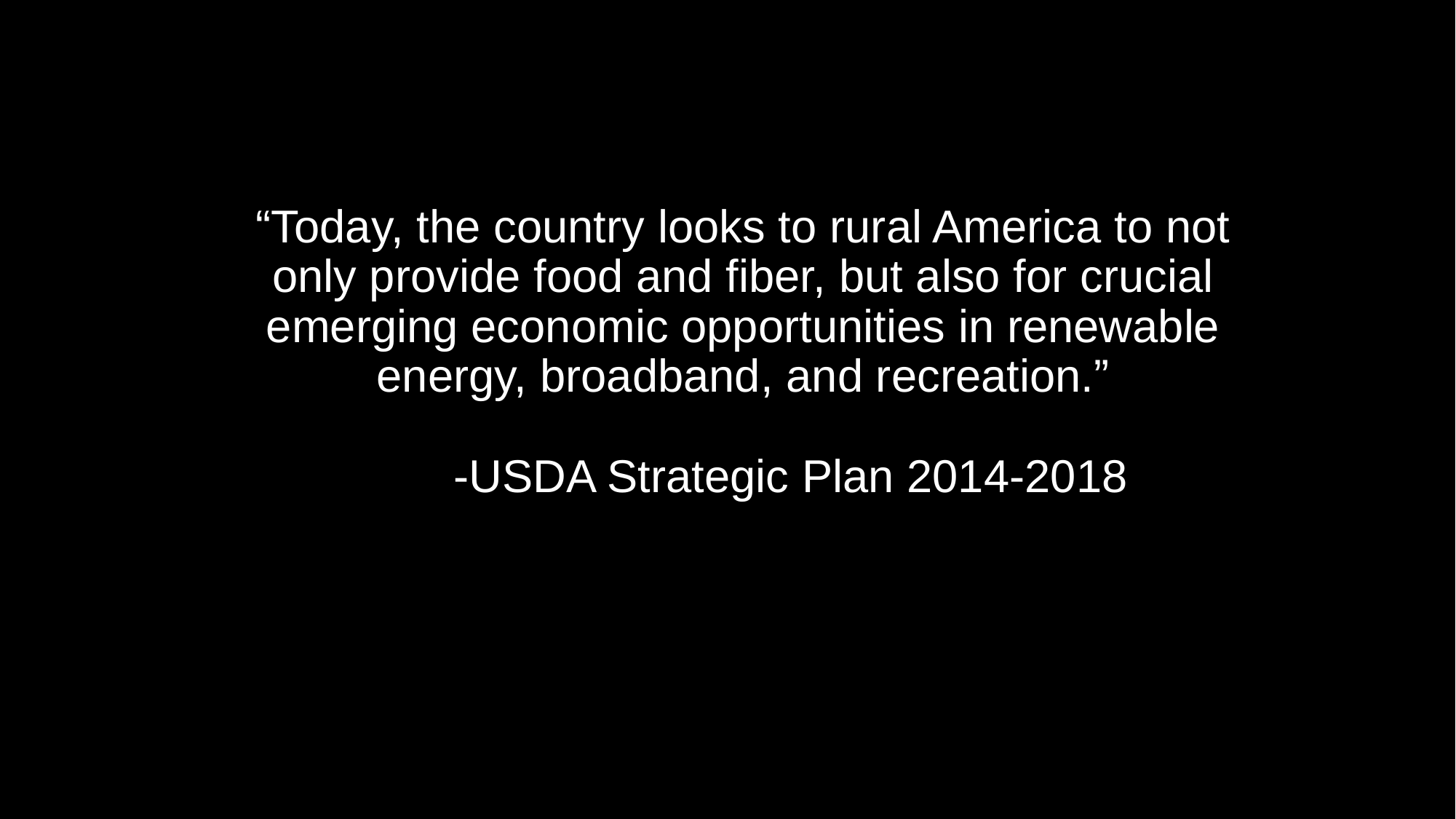

# “Today, the country looks to rural America to not only provide food and fiber, but also for crucial emerging economic opportunities in renewable energy, broadband, and recreation.” -USDA Strategic Plan 2014-2018